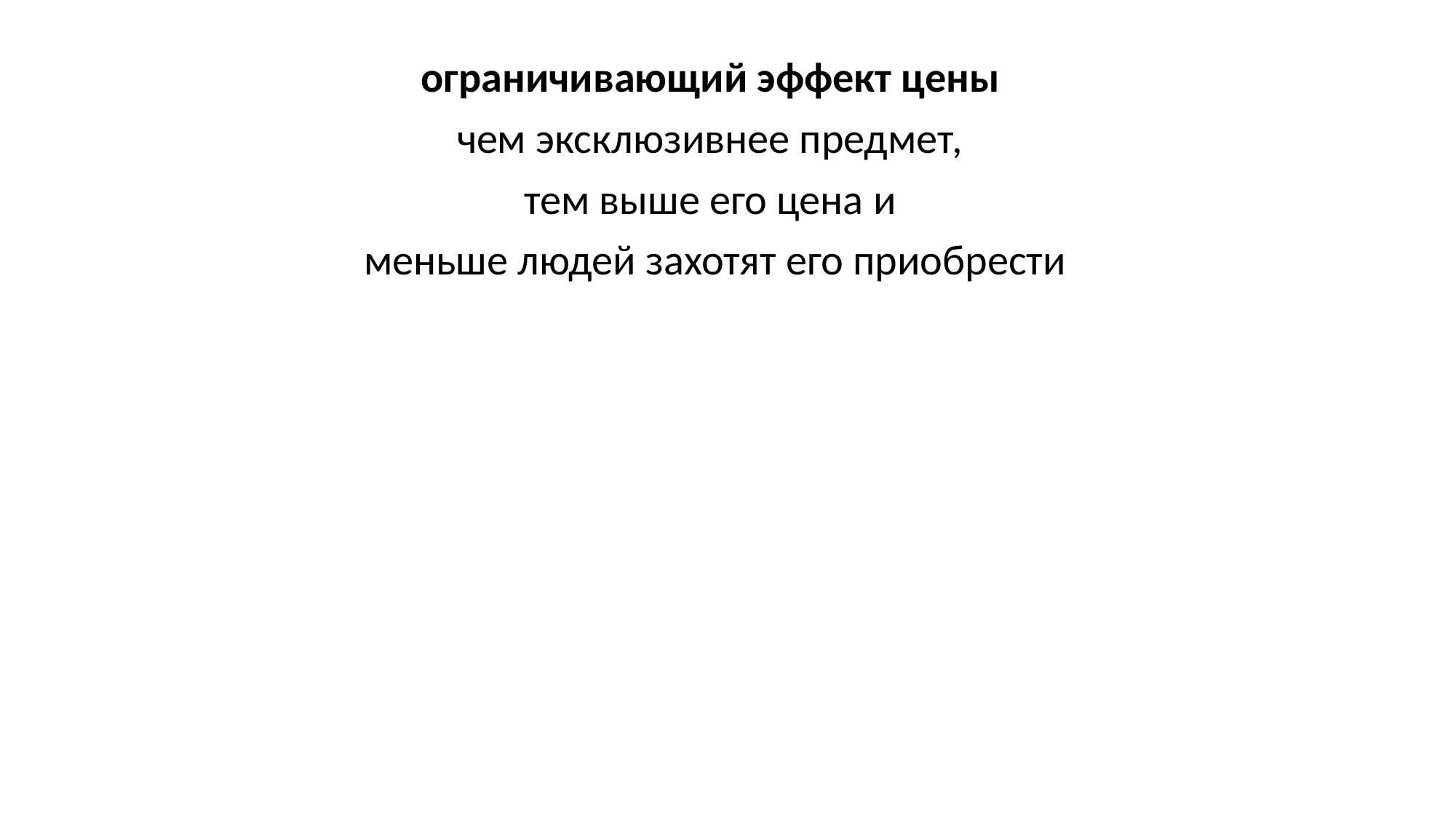

ограничивающий эффект цены
чем эксклюзивнее предмет,
тем выше его цена и
меньше людей захотят его приобрести